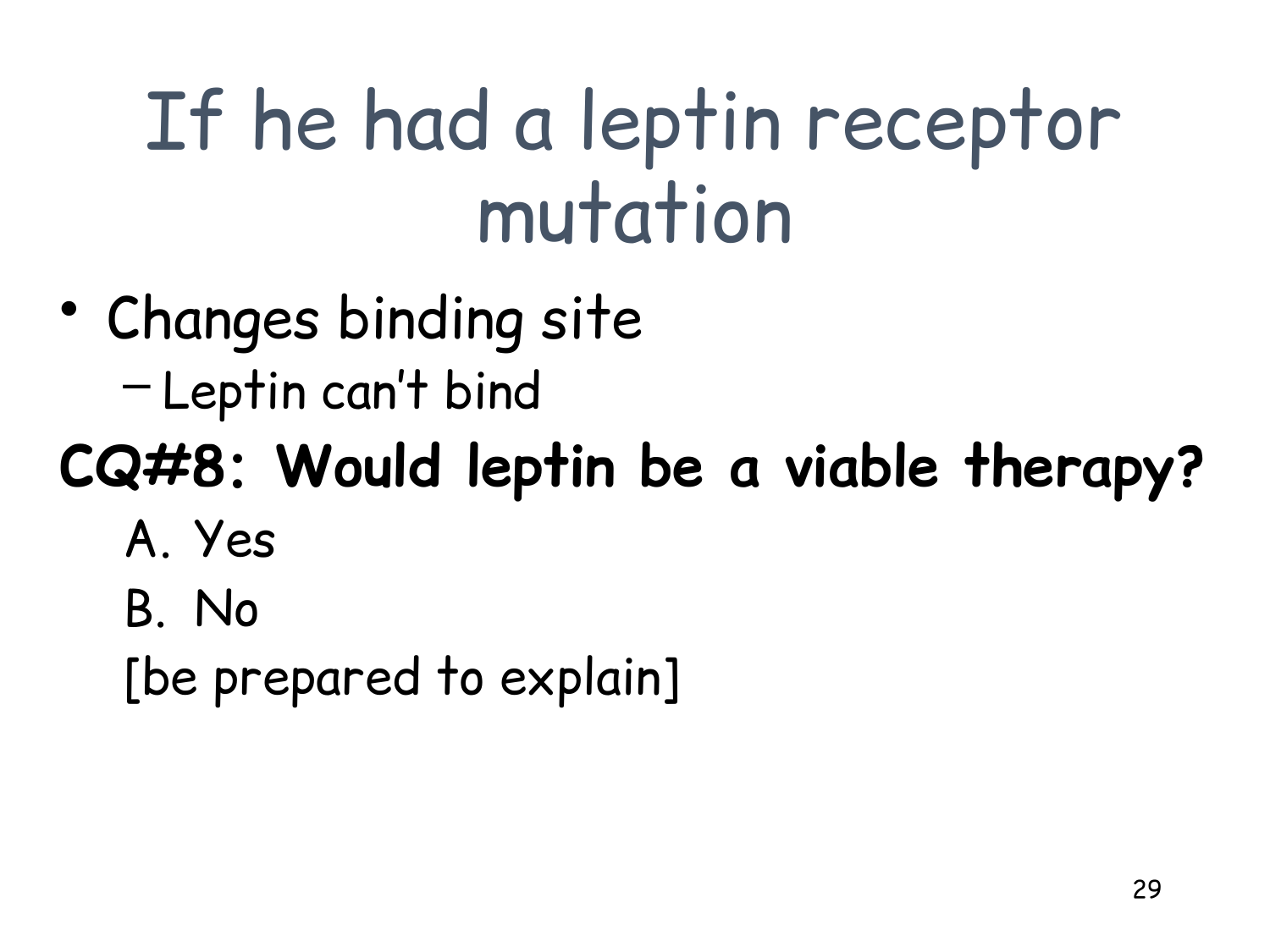

# If he had a leptin receptor mutation
Changes binding site
Leptin can’t bind
CQ#8: Would leptin be a viable therapy?
Yes
No
[be prepared to explain]
29